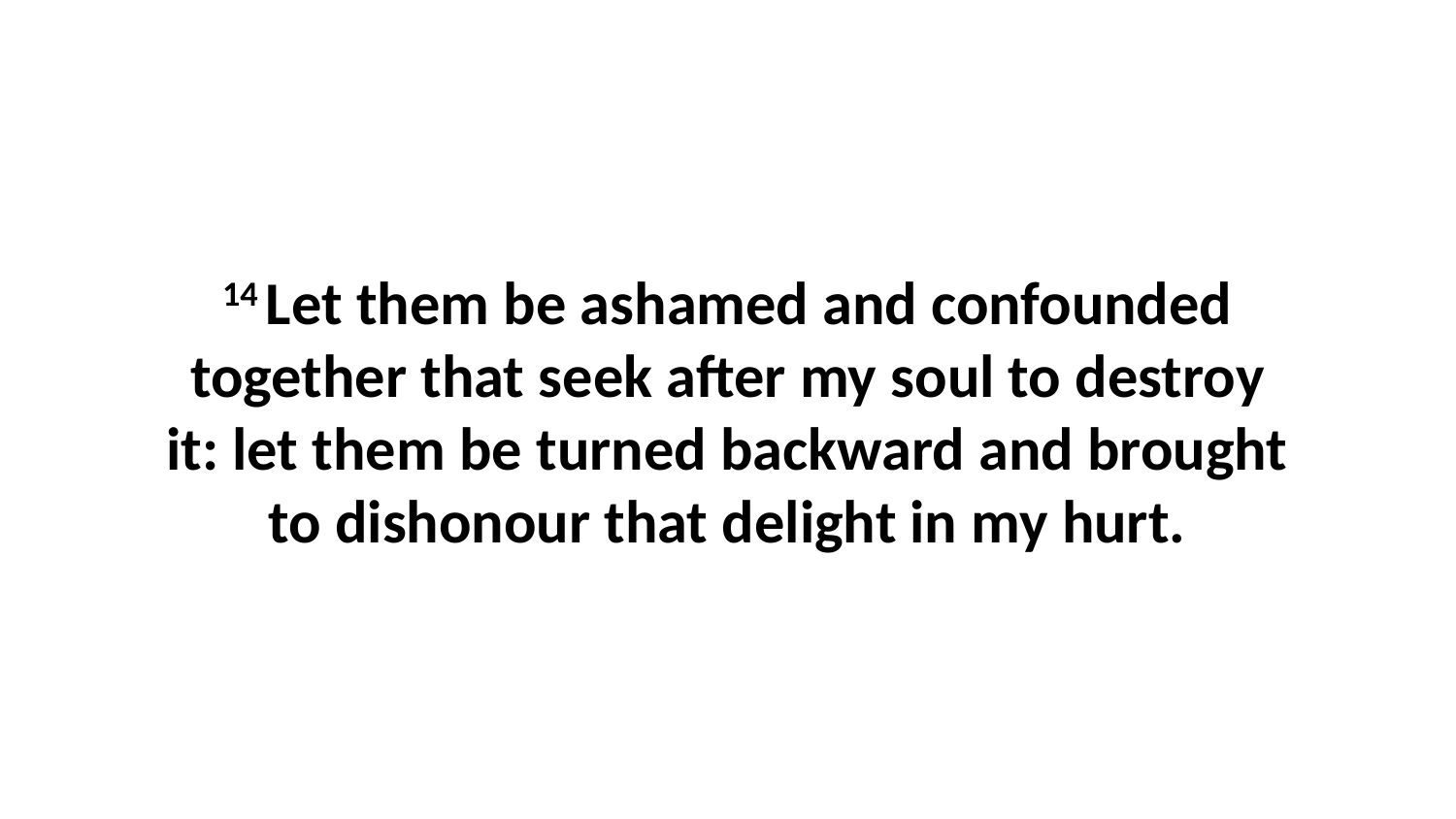

14 Let them be ashamed and confounded together that seek after my soul to destroy it: let them be turned backward and brought to dishonour that delight in my hurt.